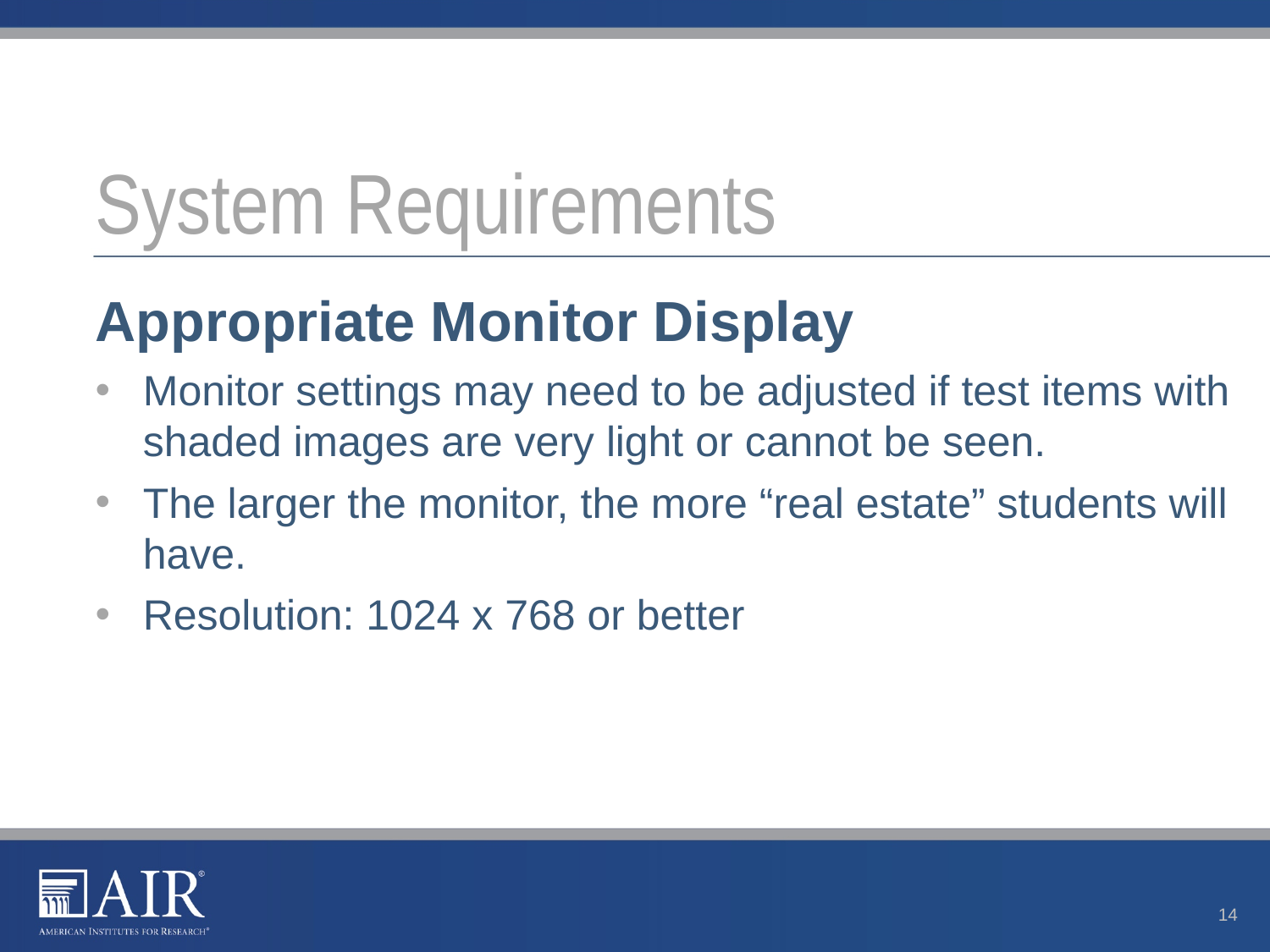

# System Requirements
Appropriate Monitor Display
Monitor settings may need to be adjusted if test items with shaded images are very light or cannot be seen.
The larger the monitor, the more “real estate” students will have.
Resolution: 1024 x 768 or better

14